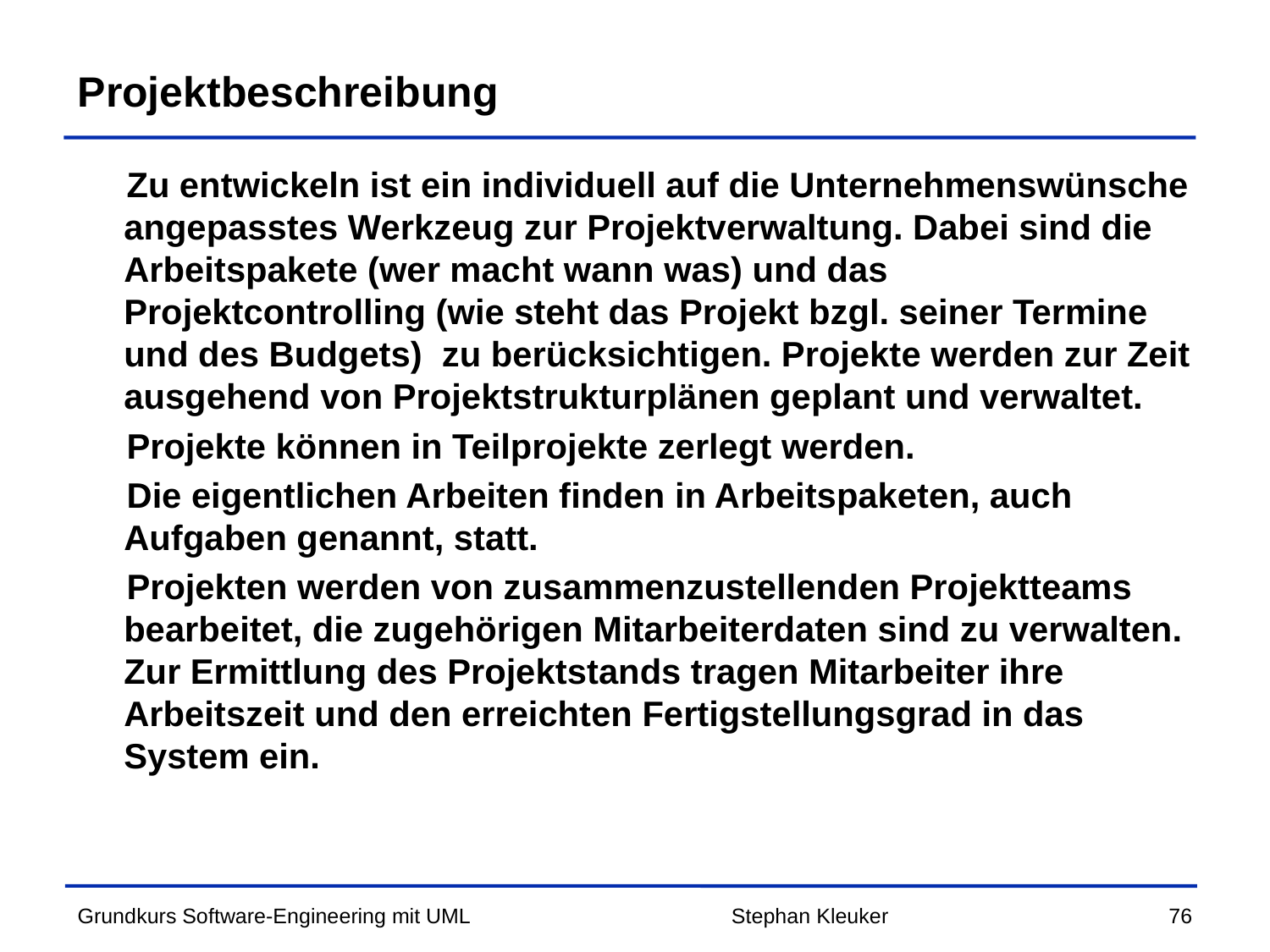

# Projektbeschreibung
Zu entwickeln ist ein individuell auf die Unternehmenswünsche angepasstes Werkzeug zur Projektverwaltung. Dabei sind die Arbeitspakete (wer macht wann was) und das Projektcontrolling (wie steht das Projekt bzgl. seiner Termine und des Budgets)  zu berücksichtigen. Projekte werden zur Zeit ausgehend von Projektstrukturplänen geplant und verwaltet.
Projekte können in Teilprojekte zerlegt werden.
Die eigentlichen Arbeiten finden in Arbeitspaketen, auch Aufgaben genannt, statt.
Projekten werden von zusammenzustellenden Projektteams bearbeitet, die zugehörigen Mitarbeiterdaten sind zu verwalten. Zur Ermittlung des Projektstands tragen Mitarbeiter ihre Arbeitszeit und den erreichten Fertigstellungsgrad in das System ein.
Stephan Kleuker